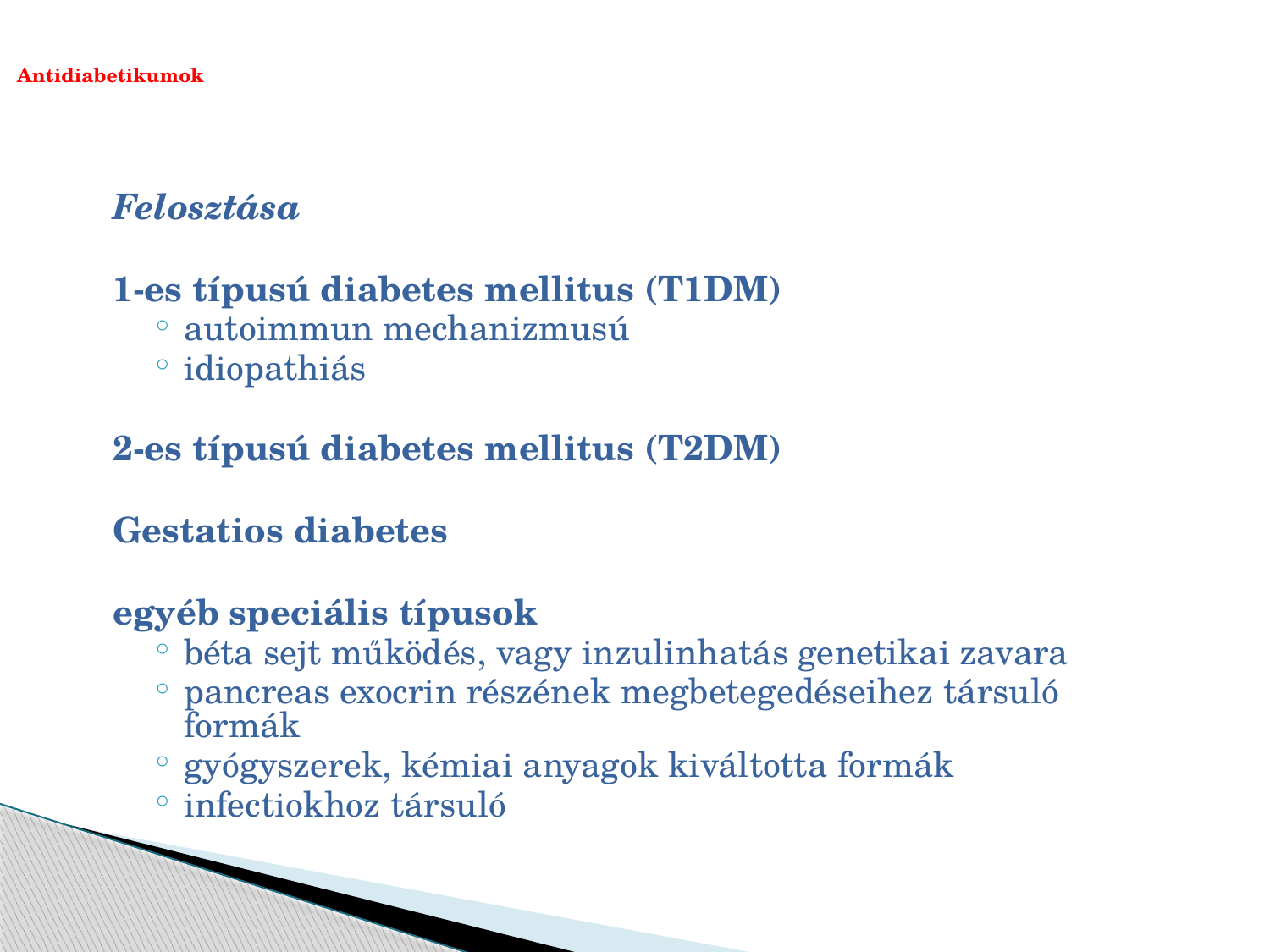

Antidiabetikumok
Felosztása

1-es típusú diabetes mellitus (T1DM)
autoimmun mechanizmusú
idiopathiás

2-es típusú diabetes mellitus (T2DM)

Gestatios diabetes

egyéb speciális típusok
béta sejt működés, vagy inzulinhatás genetikai zavara
pancreas exocrin részének megbetegedéseihez társuló formák
gyógyszerek, kémiai anyagok kiváltotta formák
infectiokhoz társuló